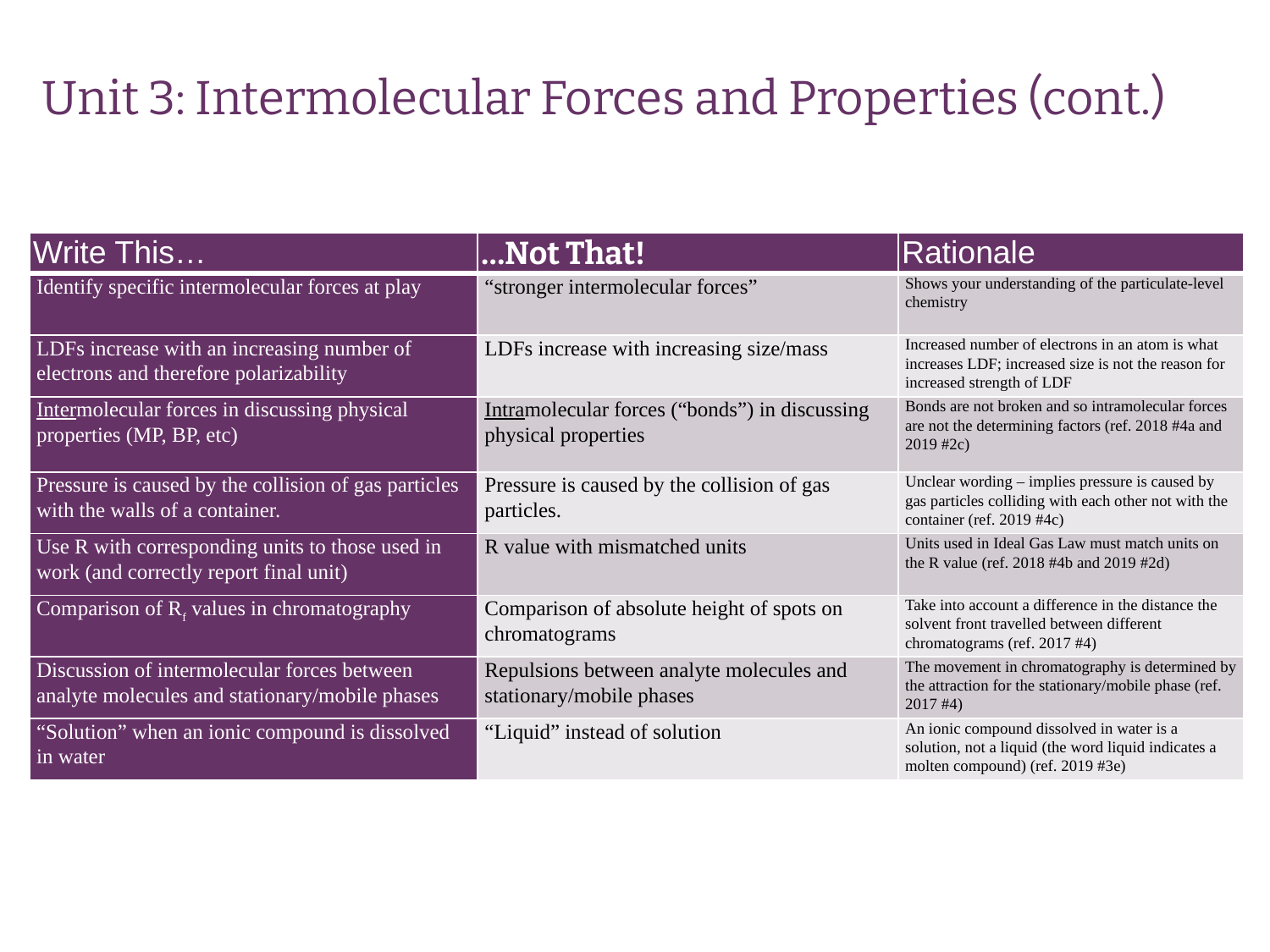

# Unit 3: Intermolecular Forces and Properties (cont.)
| Write This… | …Not That! | Rationale |
| --- | --- | --- |
| Identify specific intermolecular forces at play | “stronger intermolecular forces” | Shows your understanding of the particulate-level chemistry |
| LDFs increase with an increasing number of electrons and therefore polarizability | LDFs increase with increasing size/mass | Increased number of electrons in an atom is what increases LDF; increased size is not the reason for increased strength of LDF |
| Intermolecular forces in discussing physical properties (MP, BP, etc) | Intramolecular forces (“bonds”) in discussing physical properties | Bonds are not broken and so intramolecular forces are not the determining factors (ref. 2018 #4a and 2019 #2c) |
| Pressure is caused by the collision of gas particles with the walls of a container. | Pressure is caused by the collision of gas particles. | Unclear wording – implies pressure is caused by gas particles colliding with each other not with the container (ref. 2019 #4c) |
| Use R with corresponding units to those used in work (and correctly report final unit) | R value with mismatched units | Units used in Ideal Gas Law must match units on the R value (ref. 2018 #4b and 2019 #2d) |
| Comparison of Rf values in chromatography | Comparison of absolute height of spots on chromatograms | Take into account a difference in the distance the solvent front travelled between different chromatograms (ref. 2017 #4) |
| Discussion of intermolecular forces between analyte molecules and stationary/mobile phases | Repulsions between analyte molecules and stationary/mobile phases | The movement in chromatography is determined by the attraction for the stationary/mobile phase (ref. 2017 #4) |
| “Solution” when an ionic compound is dissolved in water | “Liquid” instead of solution | An ionic compound dissolved in water is a solution, not a liquid (the word liquid indicates a molten compound) (ref. 2019 #3e) |